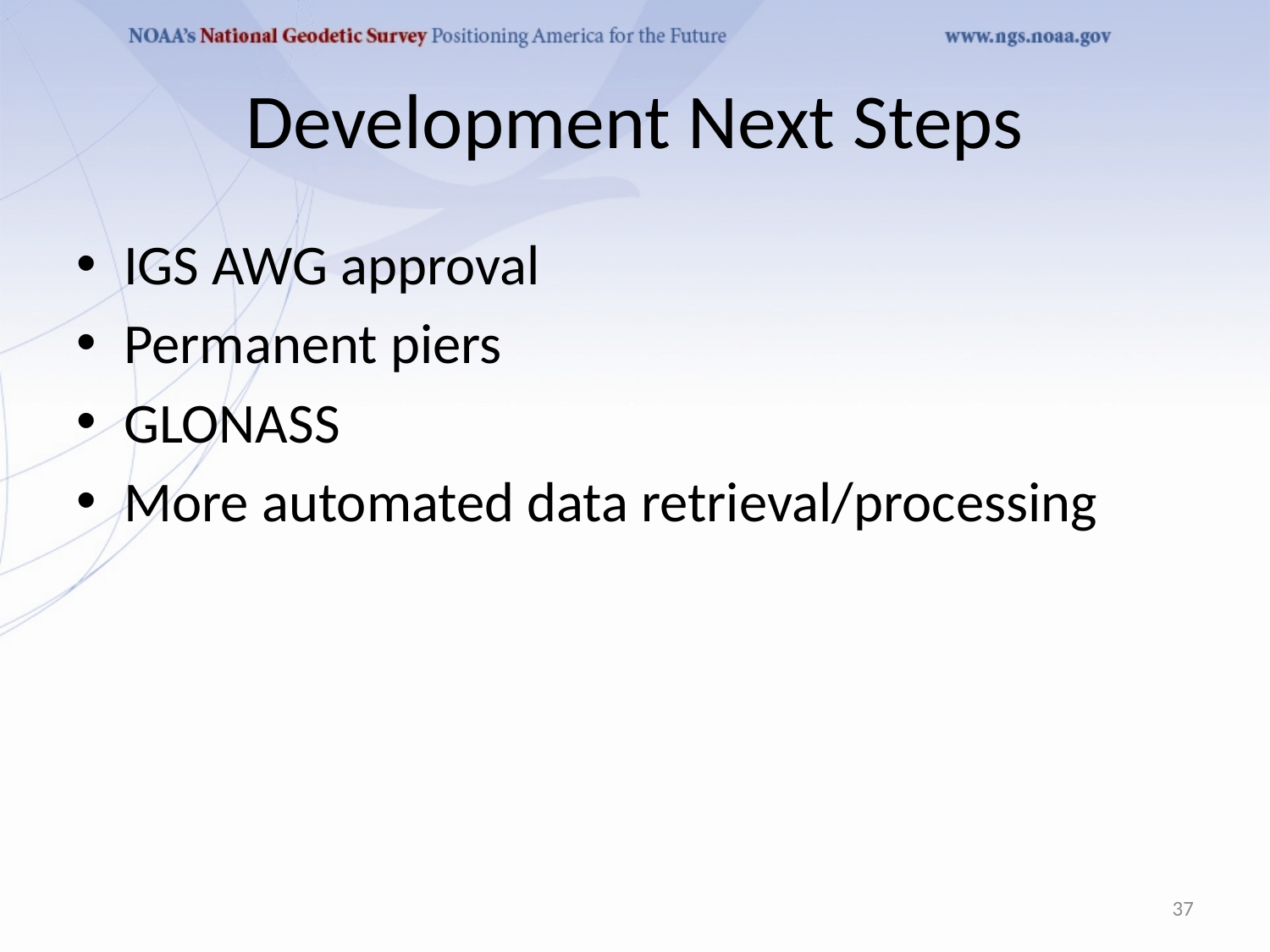

# Development Next Steps
IGS AWG approval
Permanent piers
GLONASS
More automated data retrieval/processing
37